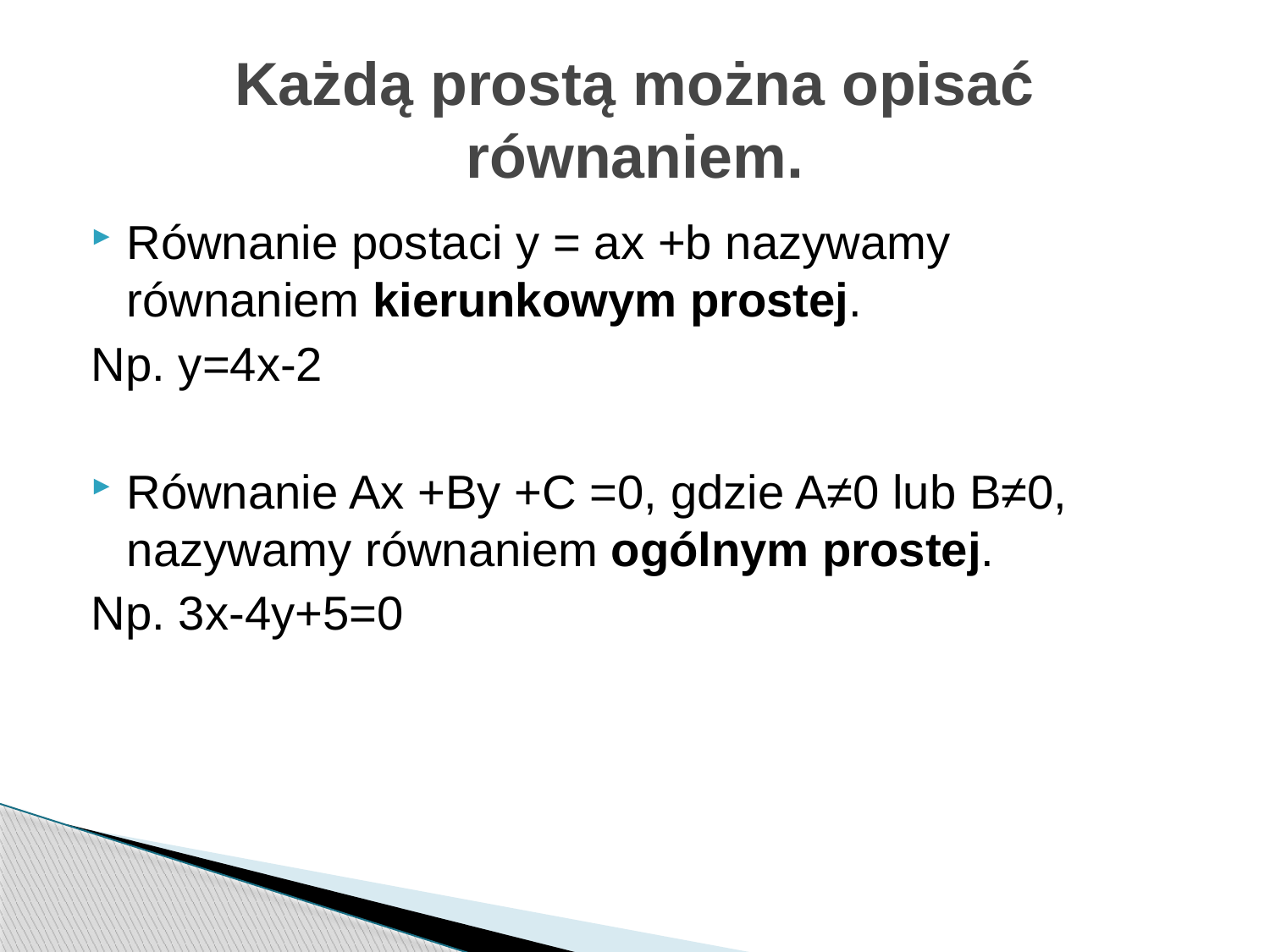

# Każdą prostą można opisać równaniem.
Równanie postaci y = ax +b nazywamy równaniem kierunkowym prostej.
Np. y=4x-2

Równanie Ax +By +C =0, gdzie A≠0 lub B≠0, nazywamy równaniem ogólnym prostej.
Np. 3x-4y+5=0